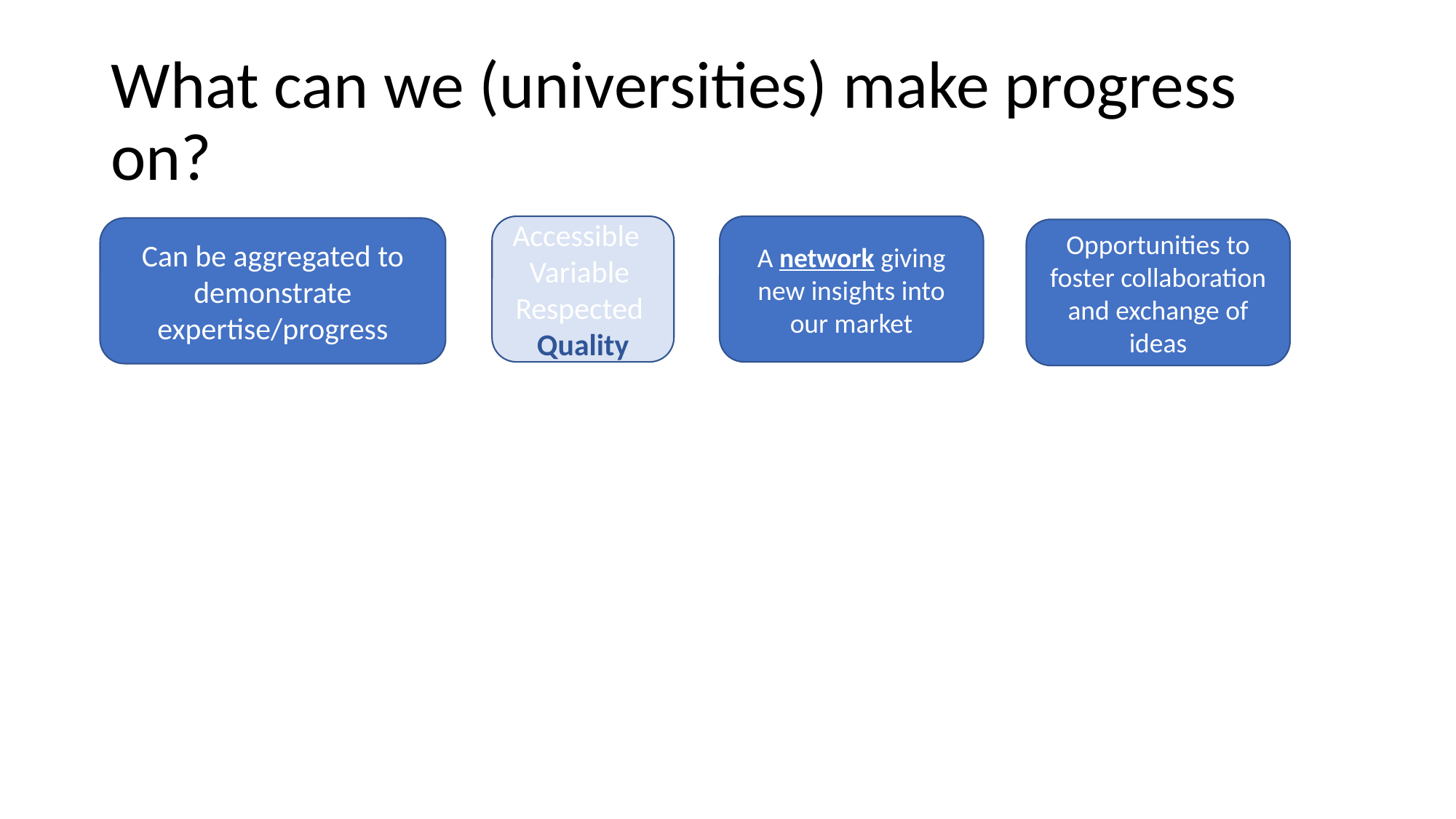

# What can we (universities) make progress on?
Accessible
Variable
Respected
Quality
A network giving new insights into our market

Can be aggregated to demonstrate expertise/progress
Opportunities to foster collaboration and exchange of ideas